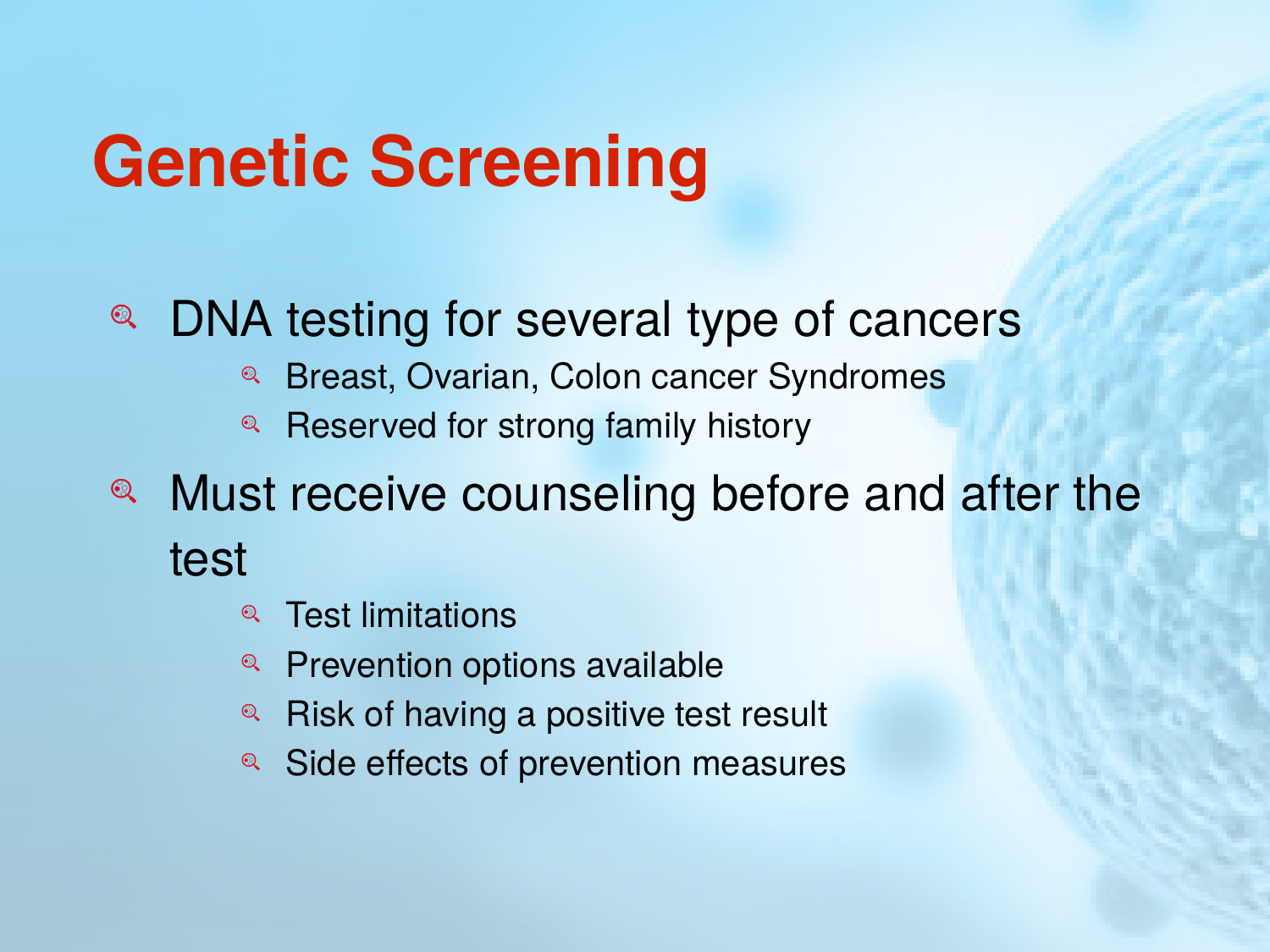

# Genetic Screening
DNA testing for several type of cancers
Breast, Ovarian, Colon cancer Syndromes
Reserved for strong family history
Must receive counseling before and after the test
Test limitations
Prevention options available
Risk of having a positive test result
Side effects of prevention measures